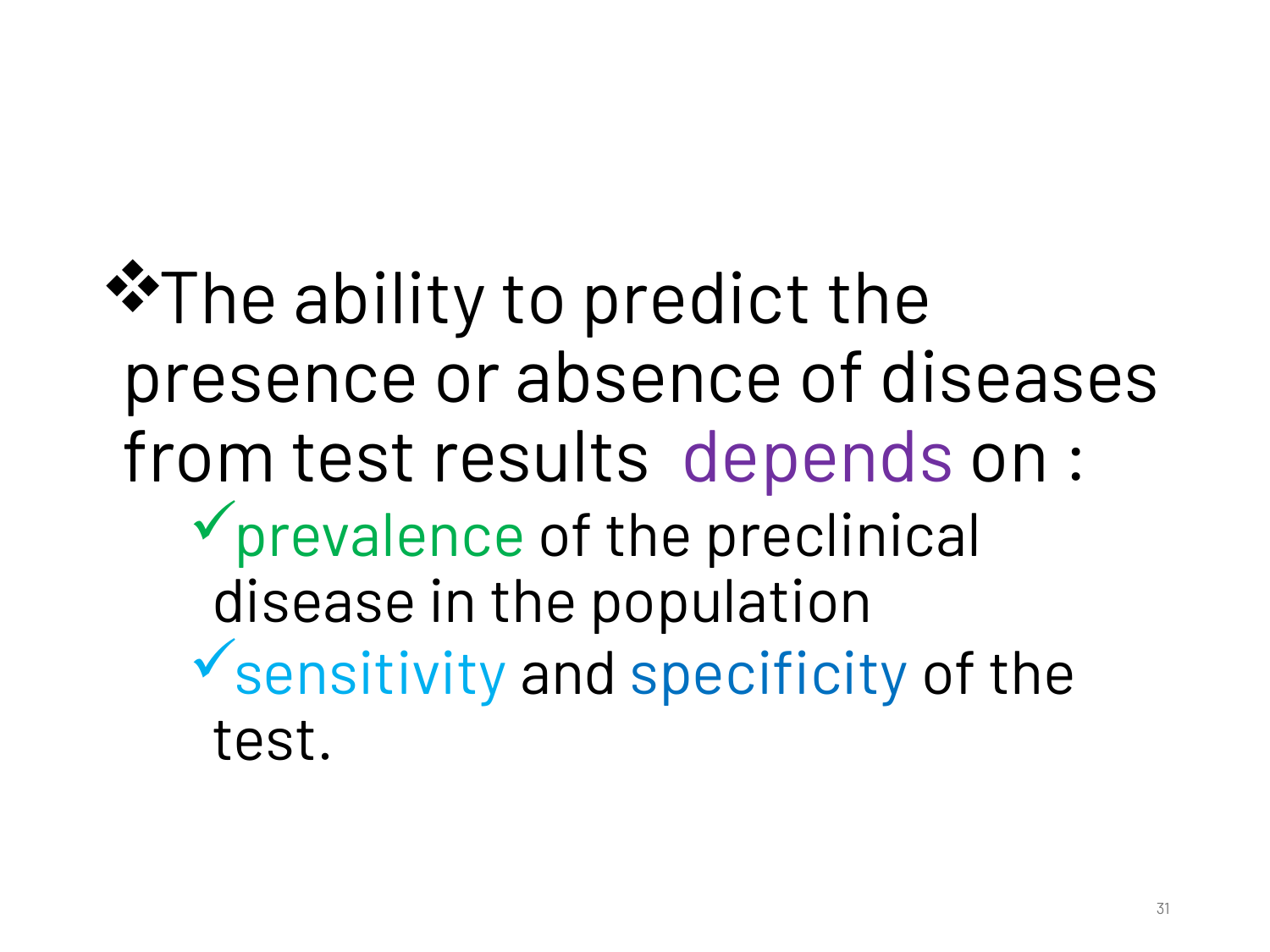

#
The ability to predict the presence or absence of diseases from test results  depends on :
prevalence of the preclinical disease in the population
sensitivity and specificity of the test.
31